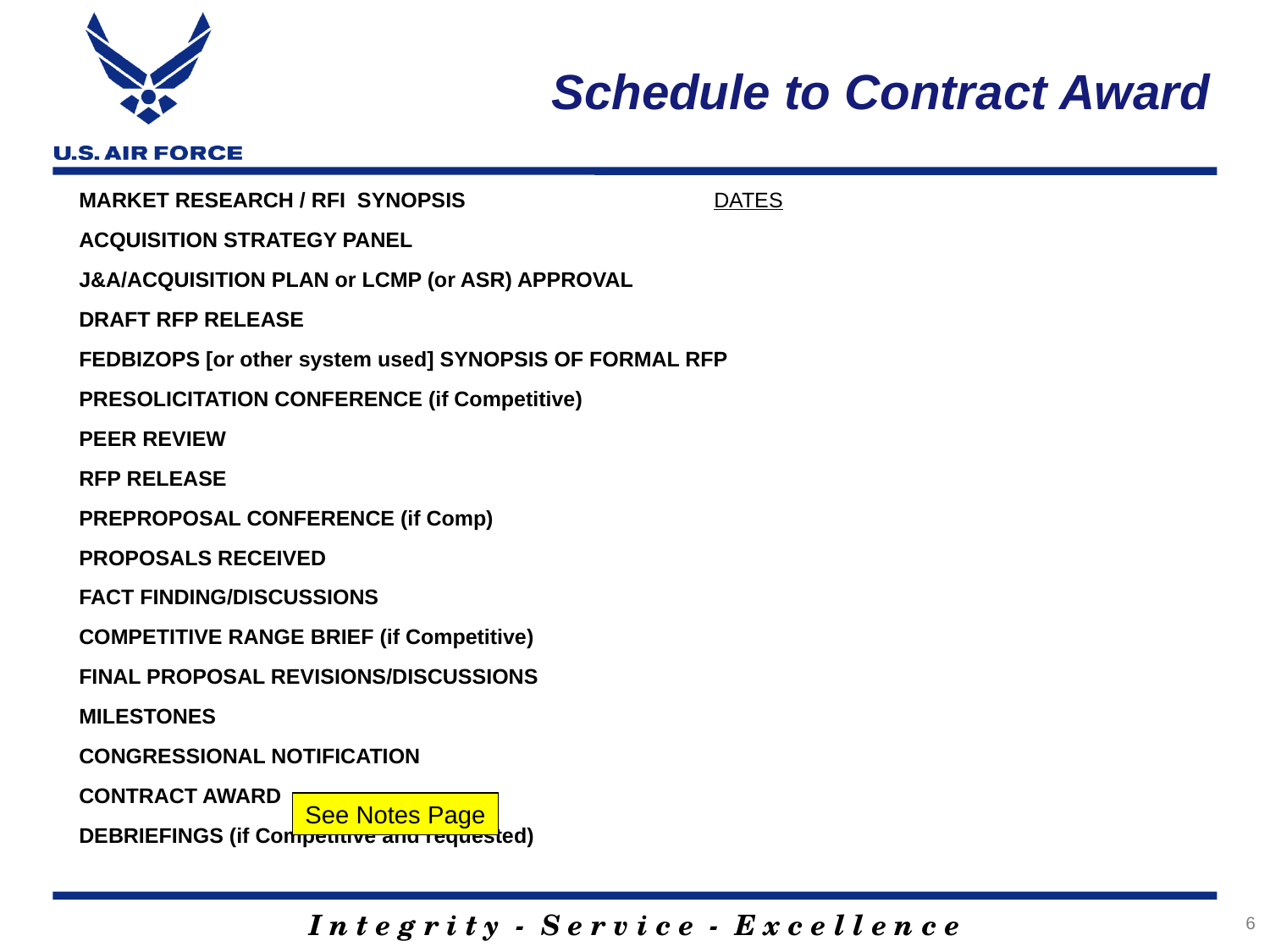

# Schedule to Contract Award
MARKET RESEARCH / RFI  SYNOPSIS		DATES
ACQUISITION STRATEGY PANEL
J&A/ACQUISITION PLAN or LCMP (or ASR) APPROVAL
DRAFT RFP RELEASE
FEDBIZOPS [or other system used] SYNOPSIS OF FORMAL RFP
PRESOLICITATION CONFERENCE (if Competitive)
PEER REVIEW
RFP RELEASE
PREPROPOSAL CONFERENCE (if Comp)
PROPOSALS RECEIVED
FACT FINDING/DISCUSSIONS
COMPETITIVE RANGE BRIEF (if Competitive)
FINAL PROPOSAL REVISIONS/DISCUSSIONS
MILESTONES
CONGRESSIONAL NOTIFICATION
CONTRACT AWARD
DEBRIEFINGS (if Competitive and requested)
See Notes Page
6